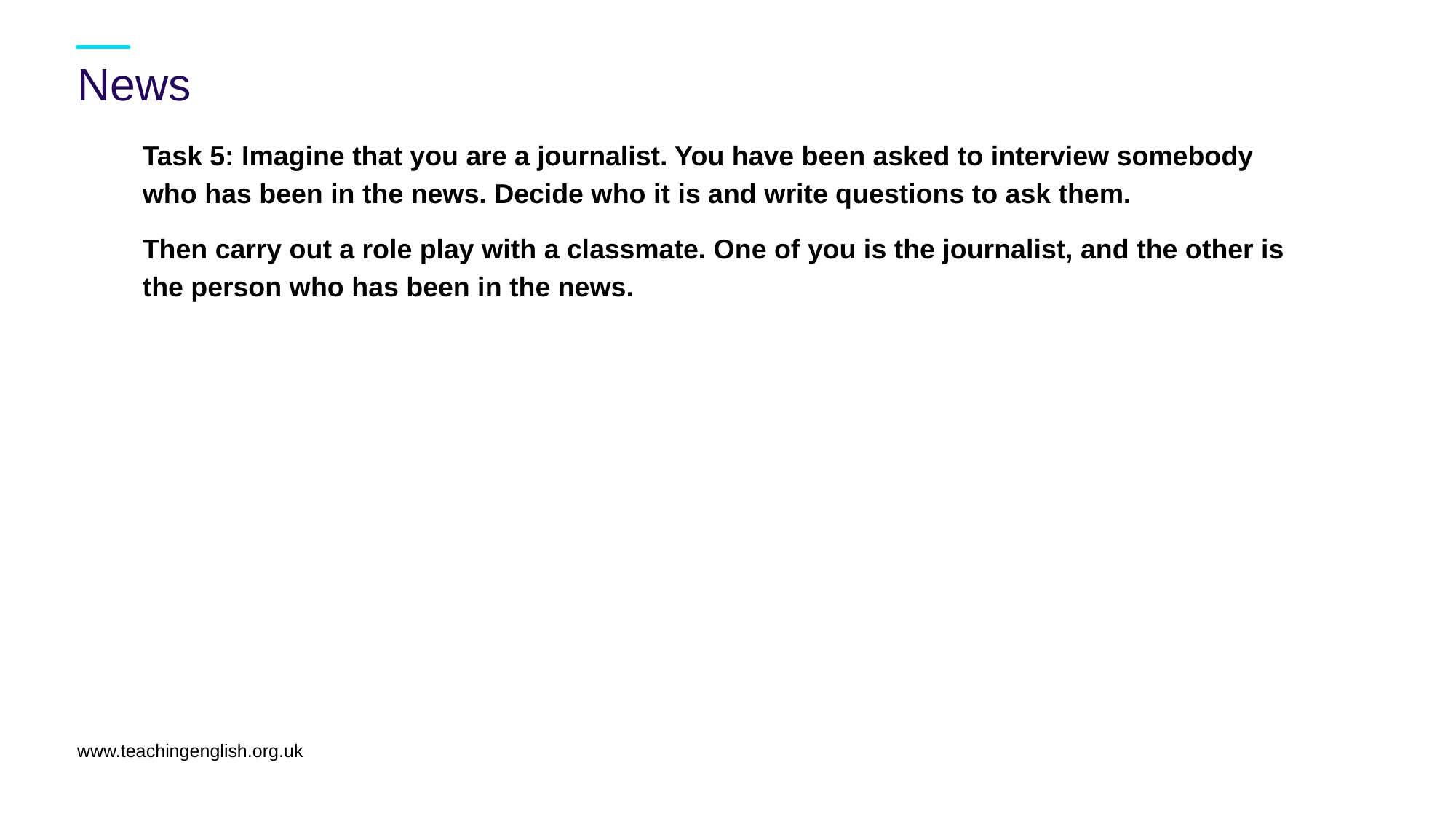

# News
Task 5: Imagine that you are a journalist. You have been asked to interview somebody who has been in the news. Decide who it is and write questions to ask them.
Then carry out a role play with a classmate. One of you is the journalist, and the other is the person who has been in the news.
www.teachingenglish.org.uk